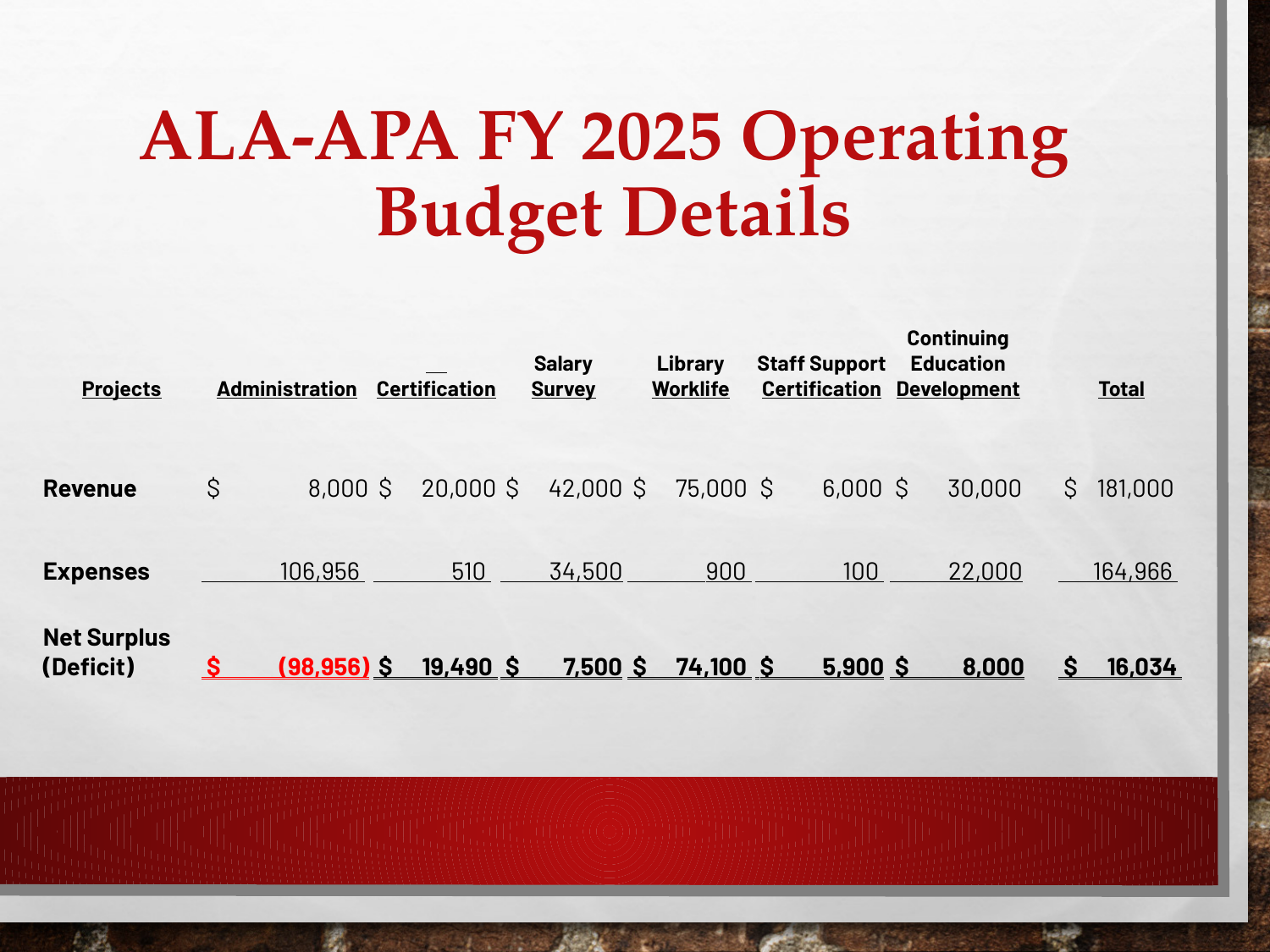

# ALA-APA FY 2025 Operating Budget Details
| Projects | Administration | Certification | Salary Survey | Library Worklife | Staff Support Certification | Continuing Education Development |  | Total |
| --- | --- | --- | --- | --- | --- | --- | --- | --- |
|  |  |  |  |  |  |  |  |  |
| Revenue | $ 8,000 | $ 20,000 | $ 42,000 | $ 75,000 | $ 6,000 | $ 30,000 |  | $ 181,000 |
|  |  |  |  |  |  |  |  |  |
| Expenses | 106,956 | 510 | 34,500 | 900 | 100 | 22,000 |  | 164,966 |
|  |  |  |  |  |  |  |  |  |
| Net Surplus (Deficit) | $ (98,956) | $ 19,490 | $ 7,500 | $ 74,100 | $ 5,900 | $ 8,000 |  | $ 16,034 |